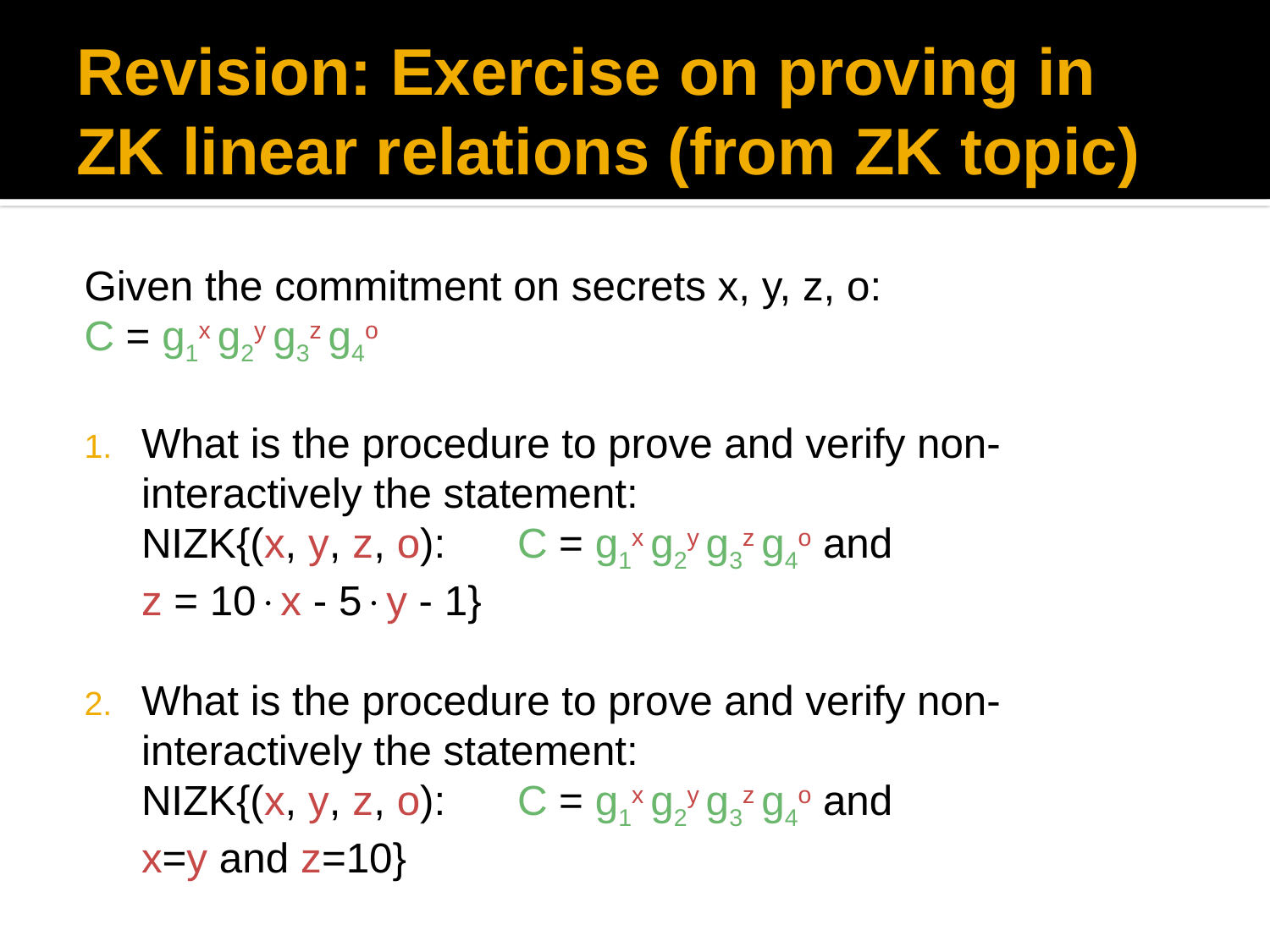

# Revision: Exercise on proving in ZK linear relations (from ZK topic)
Given the commitment on secrets x, y, z, o:
	C = g1x g2y g3z g4o

What is the procedure to prove and verify non-interactively the statement:
		NIZK{(x, y, z, o): 	C = g1x g2y g3z g4o and
					z = 10⋅x - 5⋅y - 1}

What is the procedure to prove and verify non-interactively the statement:
		NIZK{(x, y, z, o): 	C = g1x g2y g3z g4o and
					x=y and z=10}